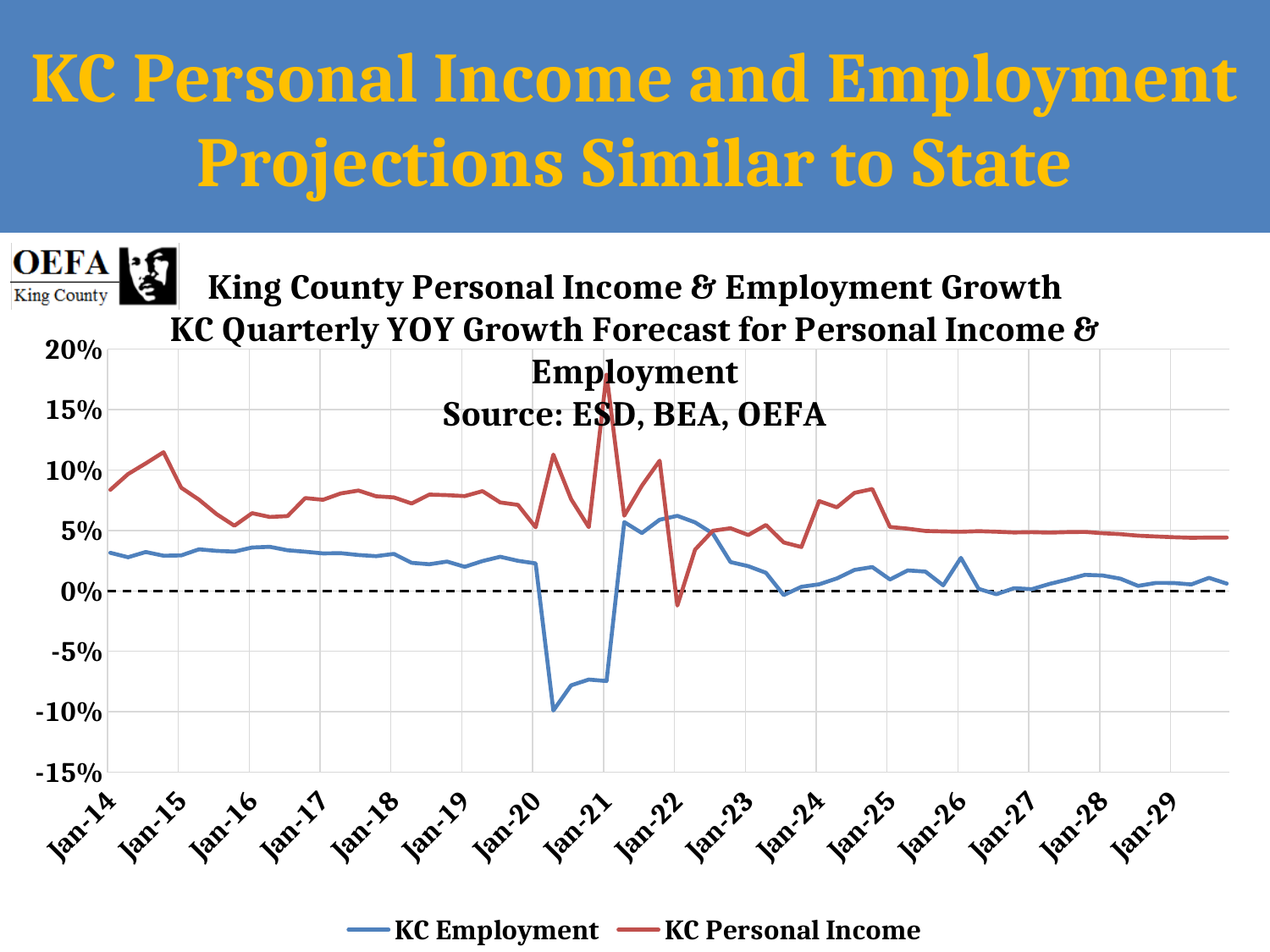

KC Personal Income and Employment Projections Similar to State

### Chart: King County Personal Income & Employment Growth KC Quarterly YOY Growth Forecast for Personal Income & Employment
Source: ESD, BEA, OEFA

| Category |  |  |
|---|---|---|
| 41640 | 0.03151388045697878 | 0.08356646185883587 |
| 41730 | 0.027825191687664397 | 0.09664077633996326 |
| 41821 | 0.032162800687285165 | 0.10544877606191605 |
| 41913 | 0.029113049026906257 | 0.11470132445023085 |
| 42005 | 0.029347244515784077 | 0.08535559393799175 |
| 42095 | 0.034400042176296663 | 0.07546749950260123 |
| 42186 | 0.033111376996306285 | 0.06346570497484483 |
| 42278 | 0.03250058129020594 | 0.053902199306668175 |
| 42370 | 0.03589157158822154 | 0.06428430823930165 |
| 42461 | 0.03646696057694765 | 0.061147950033623166 |
| 42552 | 0.03363629497217979 | 0.06188415712467488 |
| 42644 | 0.03242837482797456 | 0.07676204063613068 |
| 42736 | 0.03101008580460629 | 0.0753324072974293 |
| 42826 | 0.031200826121164482 | 0.08061132694096318 |
| 42917 | 0.029691876750700175 | 0.08298472634447962 |
| 43009 | 0.028743850124815395 | 0.07825187790143495 |
| 43101 | 0.030588407066725054 | 0.07731793655355812 |
| 43191 | 0.02324694213299594 | 0.07228527998019207 |
| 43282 | 0.022046648057908014 | 0.07963162772050025 |
| 43374 | 0.024289113482695912 | 0.07917395287042384 |
| 43466 | 0.01992869117612317 | 0.07841226893388398 |
| 43556 | 0.024676111473576512 | 0.08248531297355721 |
| 43647 | 0.028259963893903395 | 0.07316763864931652 |
| 43739 | 0.02490914945489675 | 0.07115236887995557 |
| 43831 | 0.022734112744530632 | 0.05260501377898241 |
| 43922 | -0.09896532120523016 | 0.11272154528769485 |
| 44013 | -0.07812816530488209 | 0.07588335265143975 |
| 44105 | -0.07331523080720814 | 0.052699903573254714 |
| 44197 | -0.07456368698644089 | 0.17877186151837687 |
| 44287 | 0.05693662771622532 | 0.06215924428730868 |
| 44378 | 0.047856235960543225 | 0.08699491147325134 |
| 44470 | 0.05887053809270126 | 0.10764728770845555 |
| 44562 | 0.06210405302937638 | -0.012189266846877378 |
| 44652 | 0.05668712242412699 | 0.03417044571338246 |
| 44743 | 0.047441513654580714 | 0.04973515645853732 |
| 44835 | 0.02385363064608348 | 0.05185456790922993 |
| 44927 | 0.020473492699553564 | 0.046222882180186886 |
| 45017 | 0.014959437778229612 | 0.0545085627544839 |
| 45108 | -0.0034926143441892377 | 0.04004843129690916 |
| 45200 | 0.003417619728377508 | 0.03629773990479834 |
| 45292 | 0.005461397847035476 | 0.07426429999616602 |
| 45383 | 0.01029500166982067 | 0.06910045646548157 |
| 45474 | 0.01736811206186184 | 0.0810915032158328 |
| 45566 | 0.01972351461454558 | 0.08421562119357495 |
| 45658 | 0.00945519211785073 | 0.05288077224151011 |
| 45748 | 0.01698290338362285 | 0.051481371622121186 |
| 45839 | 0.015976462971928784 | 0.049548424754806364 |
| 45931 | 0.004604099810072704 | 0.04921262299003093 |
| 46023 | 0.02734704034806712 | 0.04889790641298042 |
| 46113 | 0.0017110152457180394 | 0.04941199232788818 |
| 46204 | -0.002786110913131634 | 0.048929373822182765 |
| 46296 | 0.002264894778386317 | 0.04832117118118173 |
| 46388 | 0.001435584710211213 | 0.048583284236747515 |
| 46478 | 0.005782334999026473 | 0.04819538018824687 |
| 46569 | 0.00934330472298206 | 0.04862522840699146 |
| 46661 | 0.013285907560821597 | 0.048761558547949724 |
| 46753 | 0.0127402988945442 | 0.04769236713854741 |
| 46844 | 0.01012382162974812 | 0.04694876956625804 |
| 46935 | 0.0041570697479802465 | 0.04566181421948001 |
| 47027 | 0.006598922860645784 | 0.04500325474454048 |
| 47119 | 0.006567221510883403 | 0.04440777261786244 |
| 47209 | 0.0053337591823698904 | 0.043937894850612835 |
| 47300 | 0.010800766558126229 | 0.0441049382769052 |
| 47392 | 0.006051871361065331 | 0.04415714482896971 |